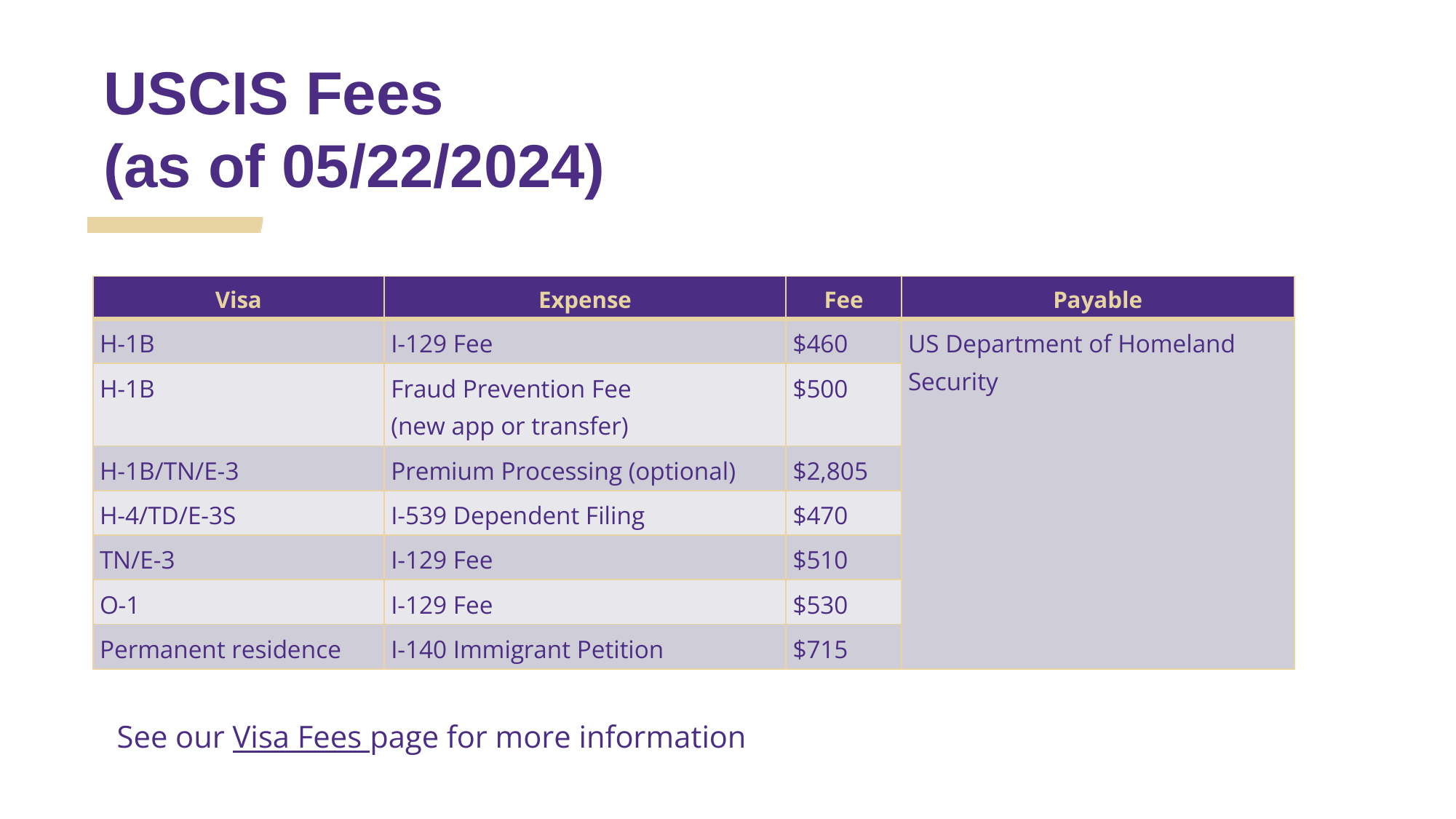

# USCIS Fees (as of 05/22/2024)
| Visa | Expense | Fee | Payable |
| --- | --- | --- | --- |
| H-1B | I-129 Fee | $460 | US Department of Homeland Security |
| H-1B | Fraud Prevention Fee (new app or transfer) | $500 |  |
| H-1B/TN/E-3 | Premium Processing (optional) | $2,805 |  |
| H-4/TD/E-3S | I-539 Dependent Filing | $470 |  |
| TN/E-3 | I-129 Fee | $510 |  |
| O-1 | I-129 Fee | $530 |  |
| Permanent residence | I-140 Immigrant Petition | $715 |  |
See our Visa Fees page for more information